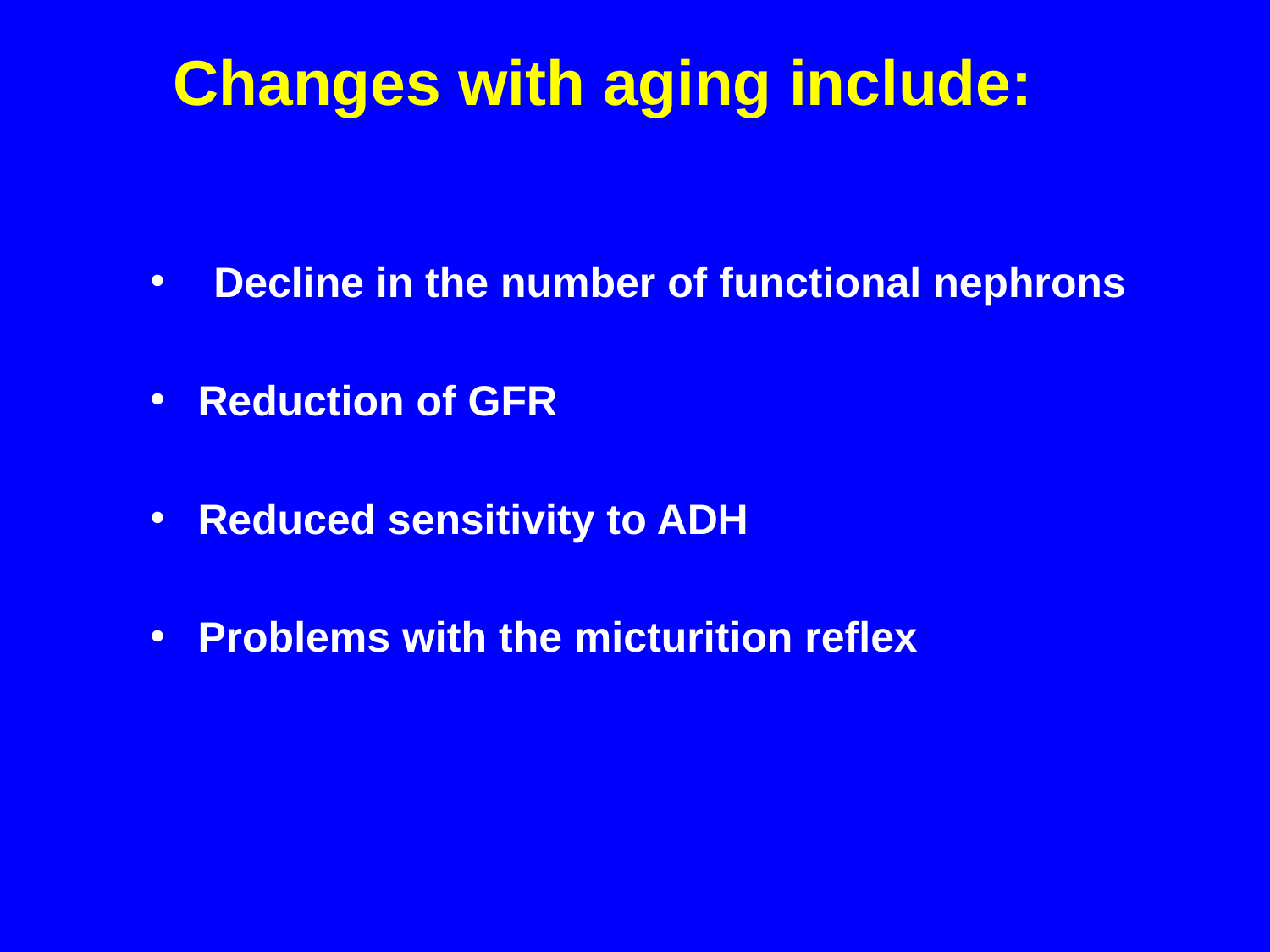

Changes with aging include:
Decline in the number of functional nephrons

Reduction of GFR

Reduced sensitivity to ADH

Problems with the micturition reflex